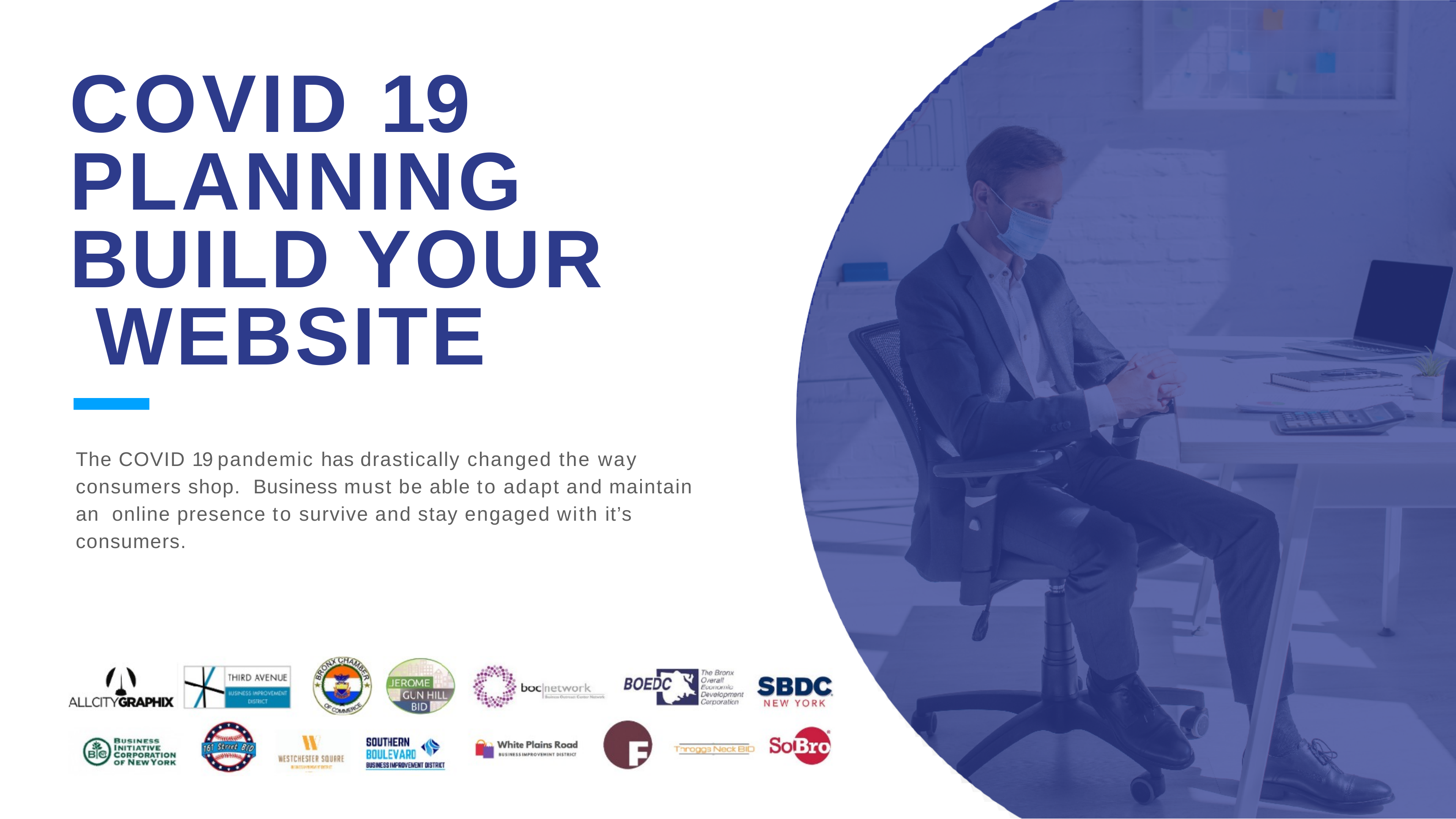

COVID 19  PLANNING  BUILD YOUR  WEBSITE

The COVID 19 pandemic has drastically changed the way  consumers shop.	Business must be able to adapt and maintain an  online presence to survive and stay engaged with it’s consumers.